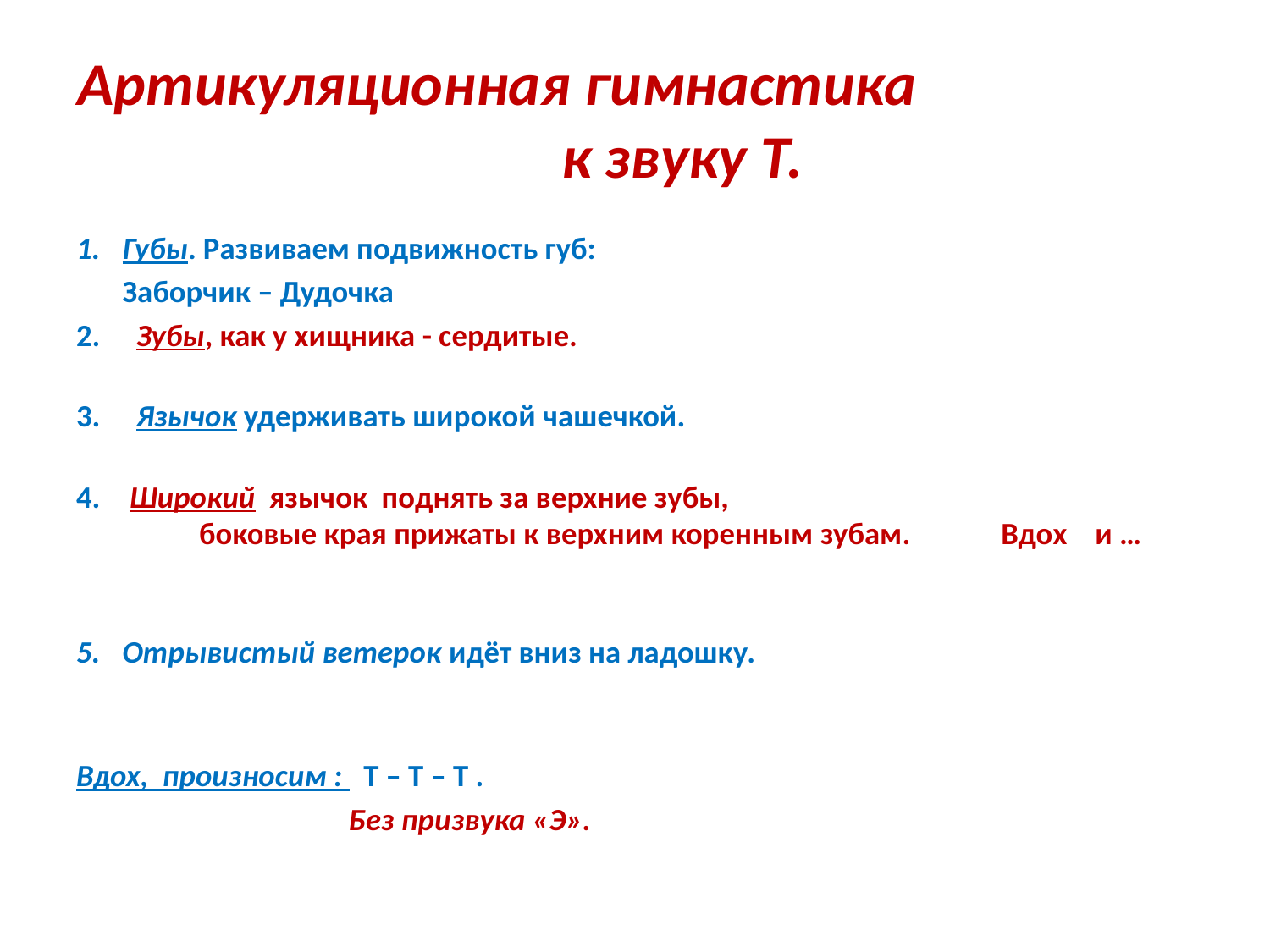

# Артикуляционная гимнастика                             к звуку Т.
Губы. Развиваем подвижность губ:
			Заборчик – Дудочка
  Зубы, как у хищника - сердитые.
  Язычок удерживать широкой чашечкой.
 Широкий  язычок  поднять за верхние зубы,                                                                              боковые края прижаты к верхним коренным зубам.             Вдох    и …
Отрывистый ветерок идёт вниз на ладошку.

Вдох,  произносим :   Т – Т – Т .
                                       Без призвука «Э».